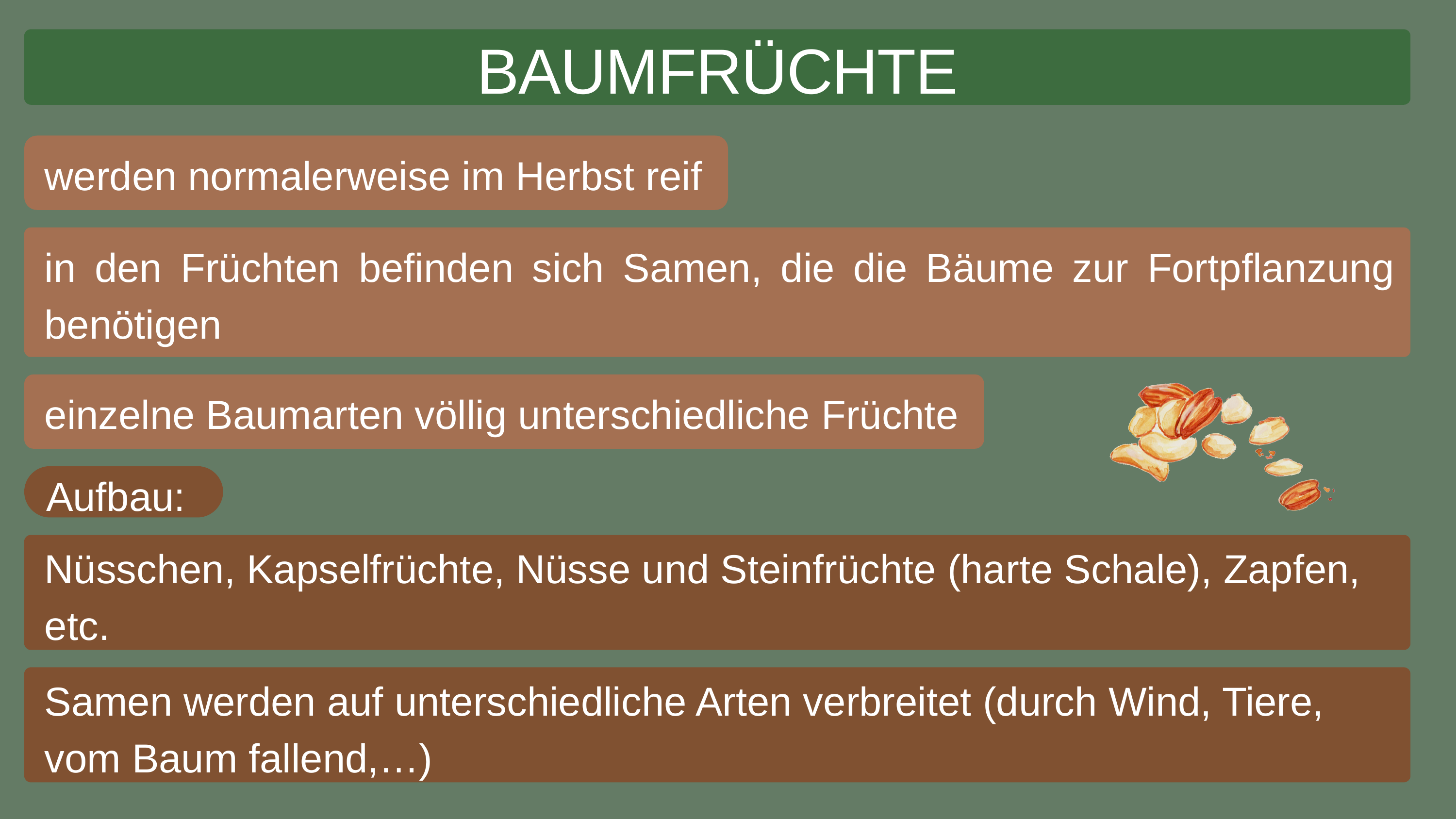

BAUMFRÜCHTE

werden normalerweise im Herbst reif

in den Früchten befinden sich Samen, die die Bäume zur Fortpflanzung benötigen

einzelne Baumarten völlig unterschiedliche Früchte

Aufbau:

Nüsschen, Kapselfrüchte, Nüsse und Steinfrüchte (harte Schale), Zapfen, etc.

Samen werden auf unterschiedliche Arten verbreitet (durch Wind, Tiere, vom Baum fallend,…)